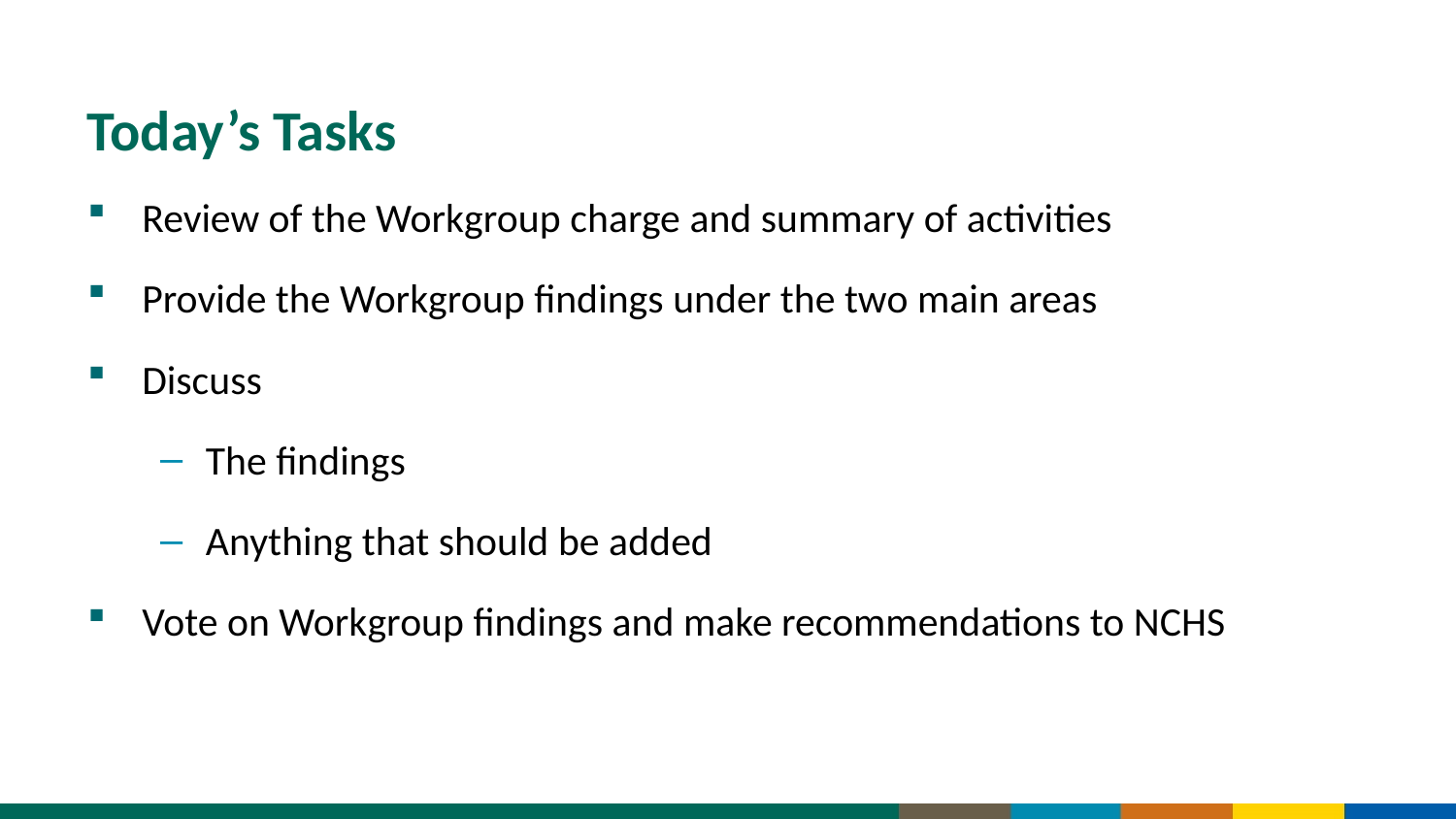

# Today’s Tasks
Review of the Workgroup charge and summary of activities
Provide the Workgroup findings under the two main areas
Discuss
The findings
Anything that should be added
Vote on Workgroup findings and make recommendations to NCHS